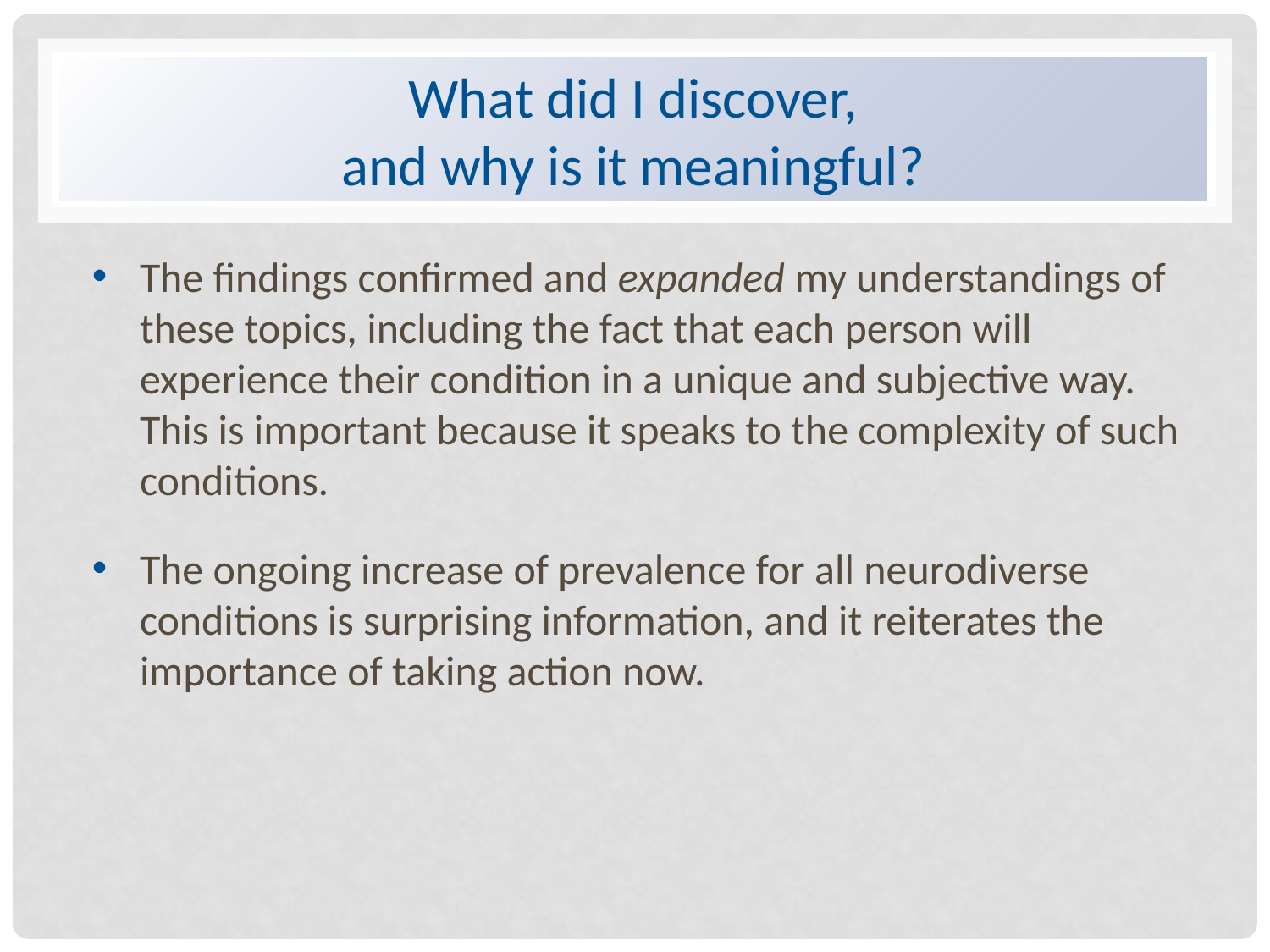

#
What did I discover,
and why is it meaningful?
The findings confirmed and expanded my understandings of these topics, including the fact that each person will experience their condition in a unique and subjective way. This is important because it speaks to the complexity of such conditions.
The ongoing increase of prevalence for all neurodiverse conditions is surprising information, and it reiterates the importance of taking action now.